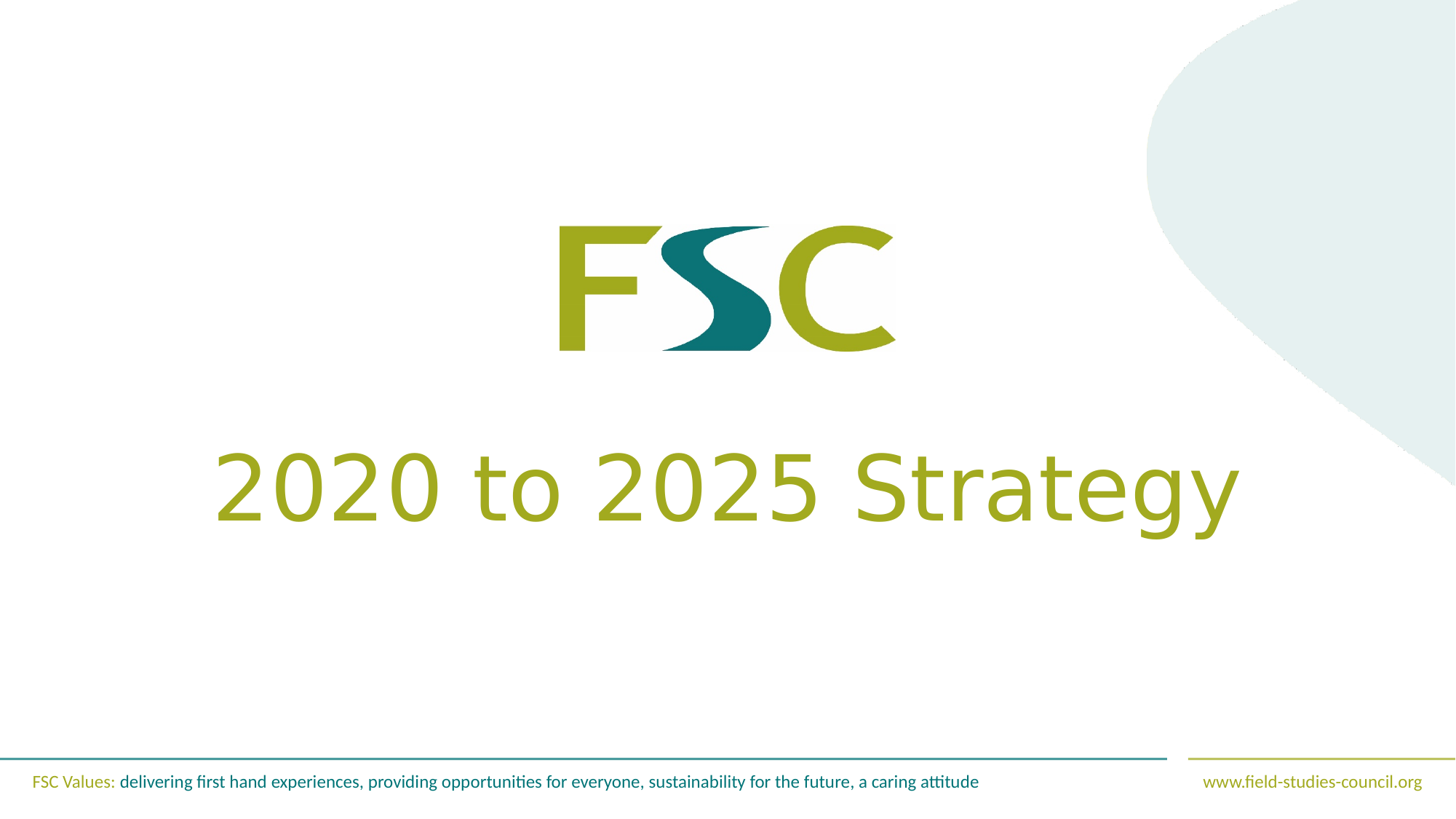

# 2020 to 2025 Strategy
FSC Values: delivering first hand experiences, providing opportunities for everyone, sustainability for the future, a caring attitude                                                     www.field-studies-council.org